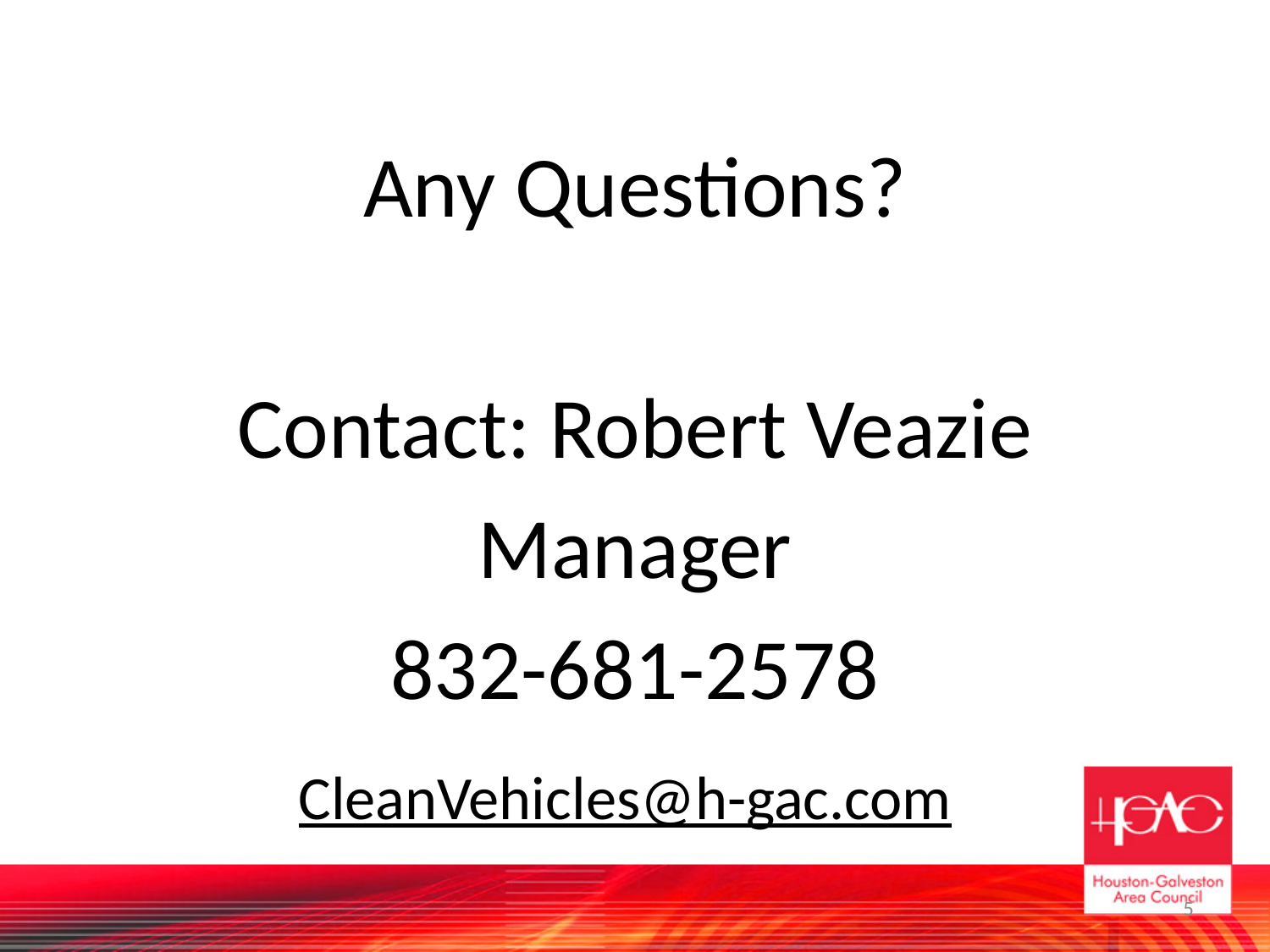

Any Questions?

Contact: Robert Veazie
Manager
832-681-2578
CleanVehicles@h-gac.com
5